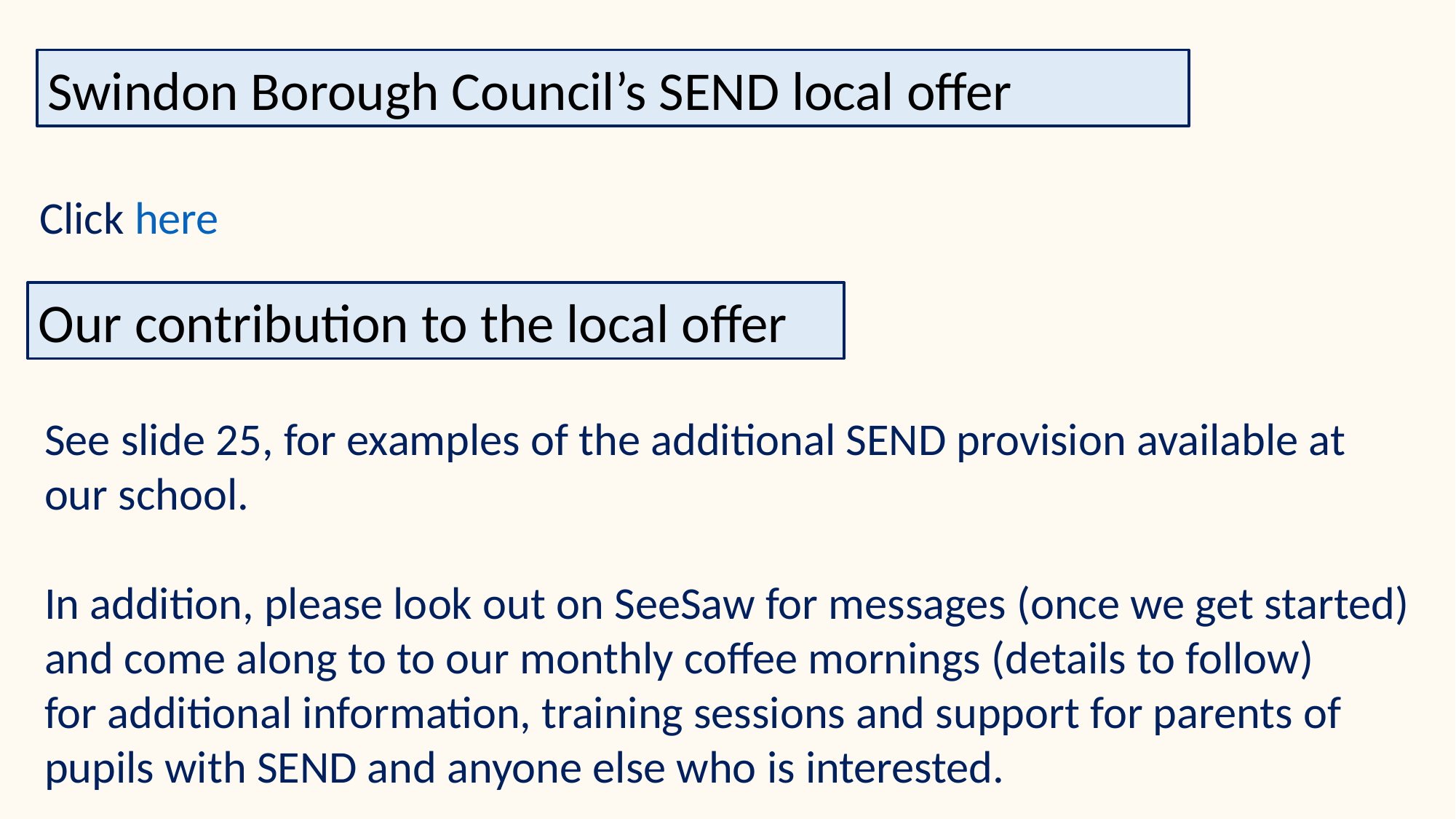

Swindon Borough Council’s SEND local offer
Click here
Our contribution to the local offer
See slide 25, for examples of the additional SEND provision available at
our school.

In addition, please look out on SeeSaw for messages (once we get started)
and come along to to our monthly coffee mornings (details to follow)
for additional information, training sessions and support for parents of
pupils with SEND and anyone else who is interested.